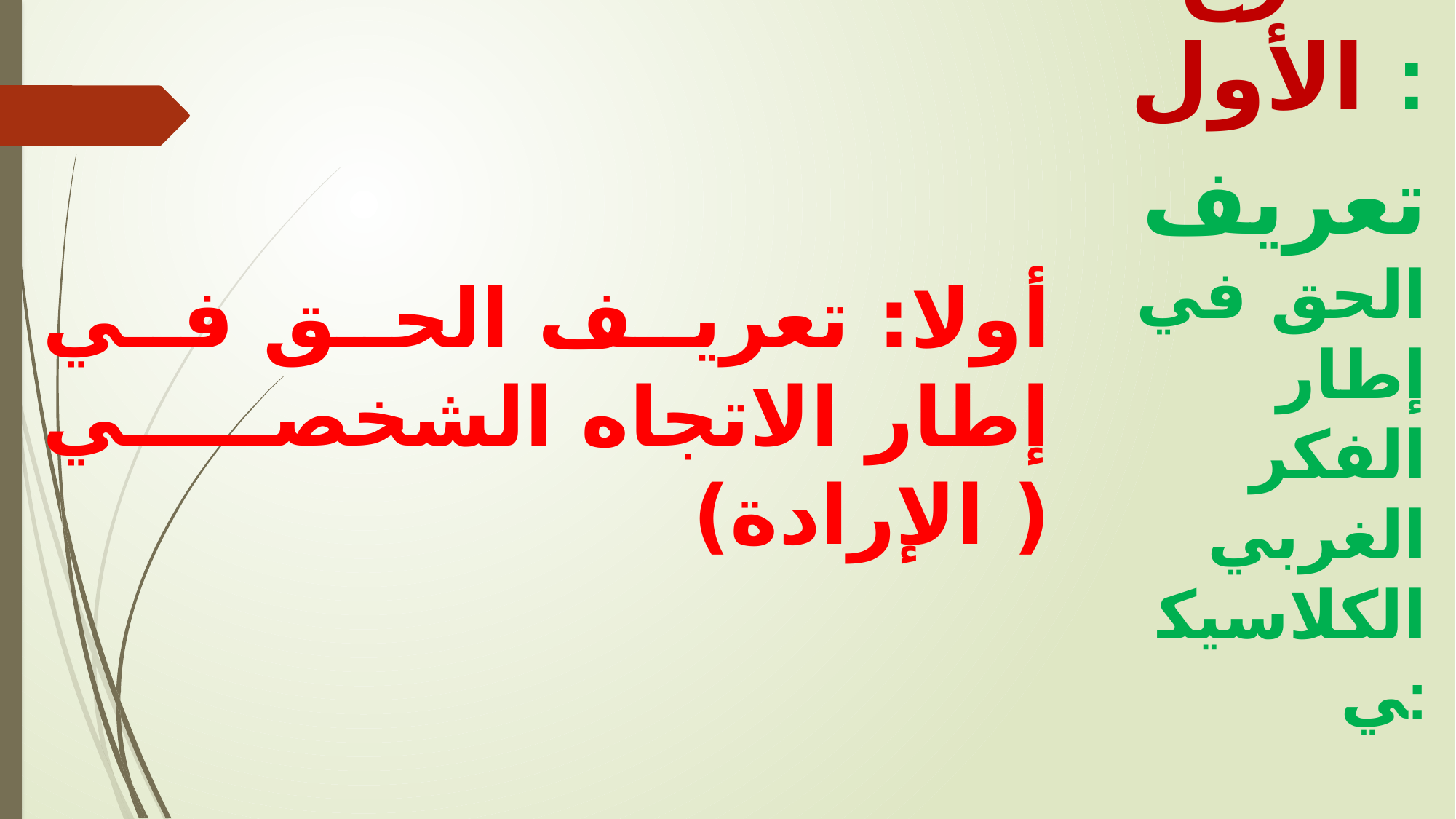

أولا: تعريف الحق في إطار الاتجاه الشخصي ( الإرادة)
الفرع الأول :
 تعريف الحق في إطار الفكر الغربي الكلاسيكي: